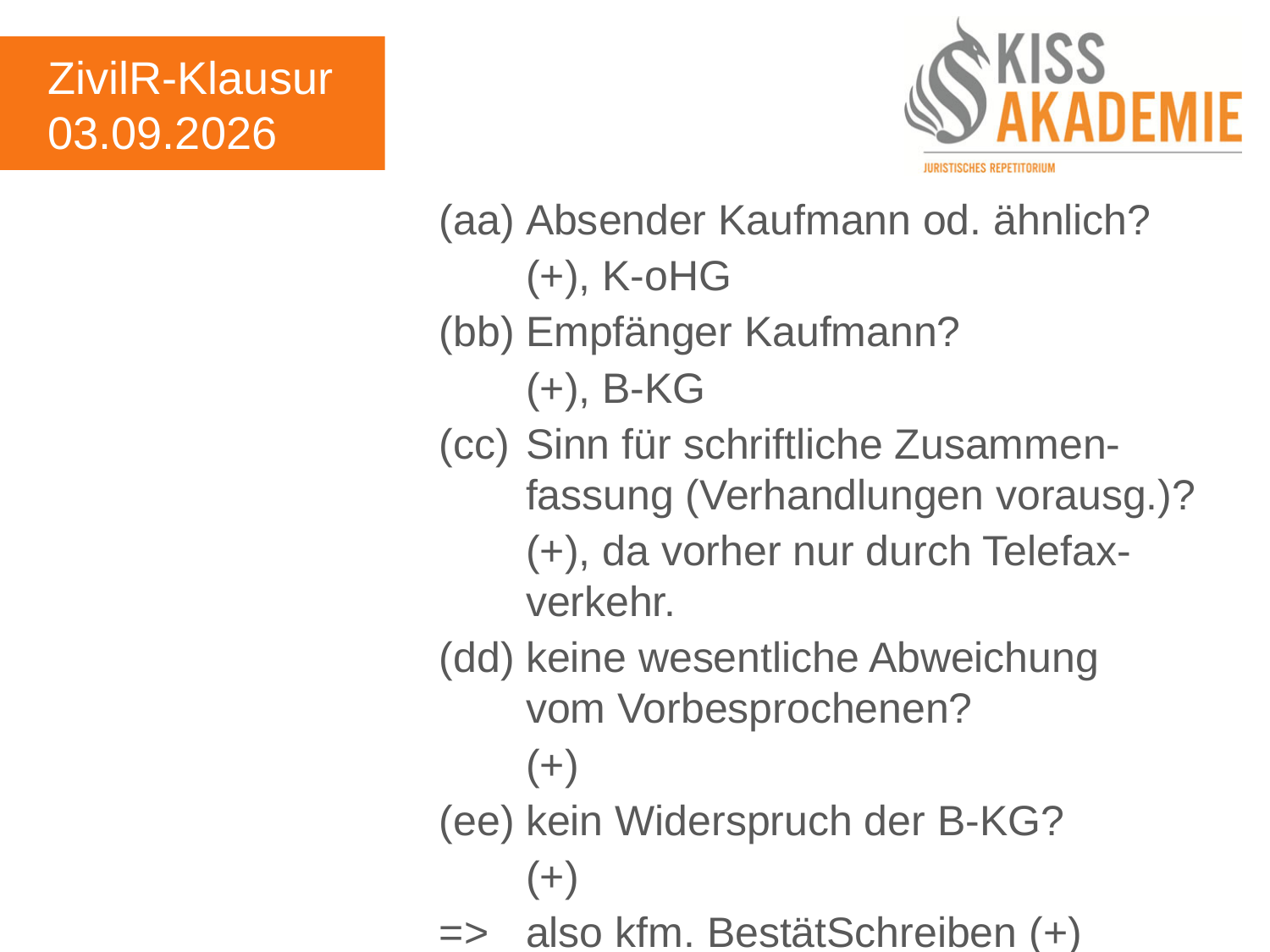

ZivilR-Klausur
03.09.2026
							(aa)	Absender Kaufmann od. ähnlich?
								(+), K-oHG
							(bb)	Empfänger Kaufmann?
								(+), B-KG
							(cc)	Sinn für schriftliche Zusammen-									fassung (Verhandlungen vorausg.)?
								(+), da vorher nur durch Telefax-									verkehr.
							(dd)	keine wesentliche Abweichung									vom Vorbesprochenen?
								(+)
							(ee)	kein Widerspruch der B-KG?
								(+)
							=>	also kfm. BestätSchreiben (+)